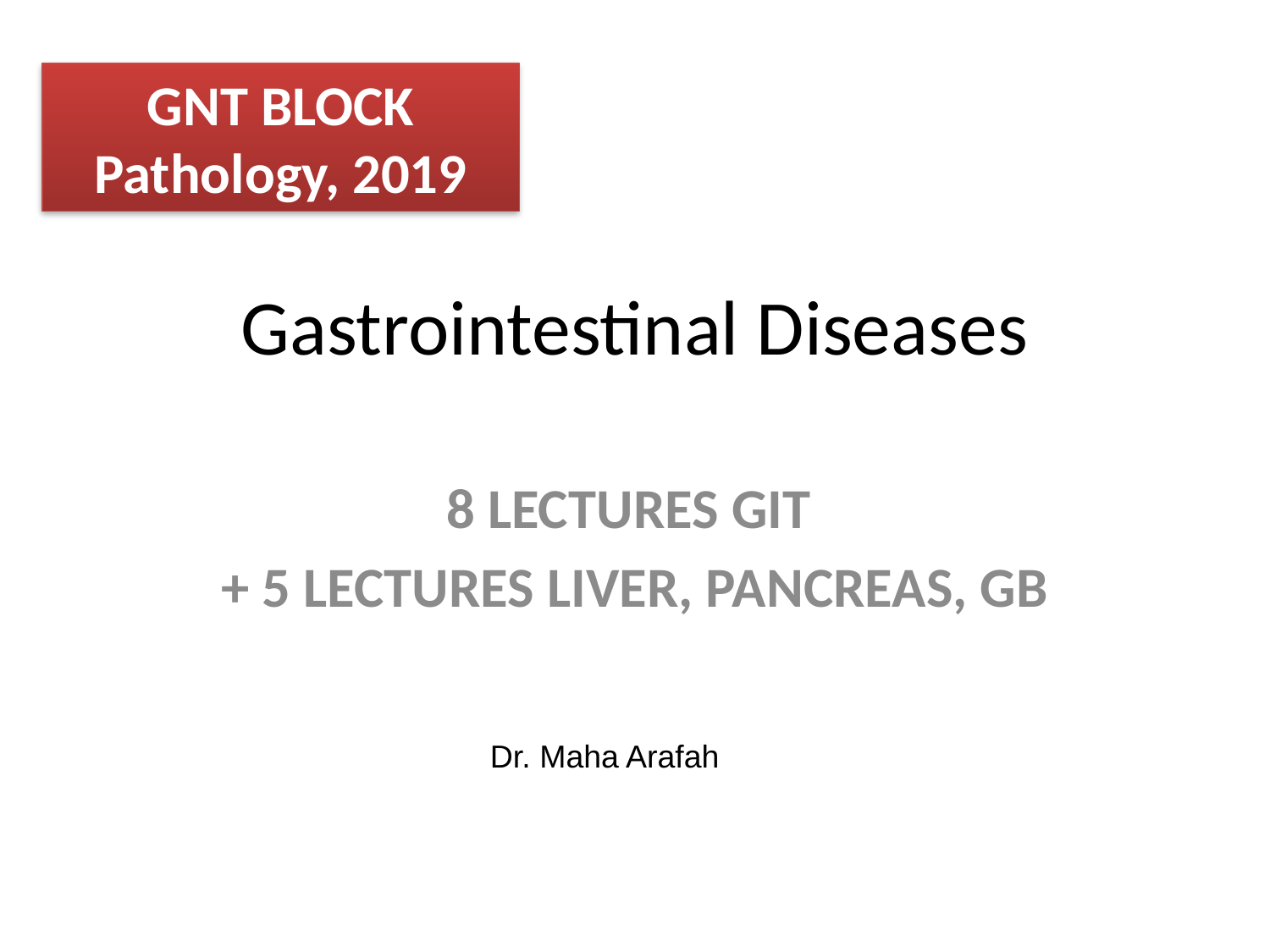

GNT BLOCK
Pathology, 2019
# Gastrointestinal Diseases
8 LECTURES GIT
+ 5 LECTURES LIVER, PANCREAS, GB
Dr. Maha Arafah